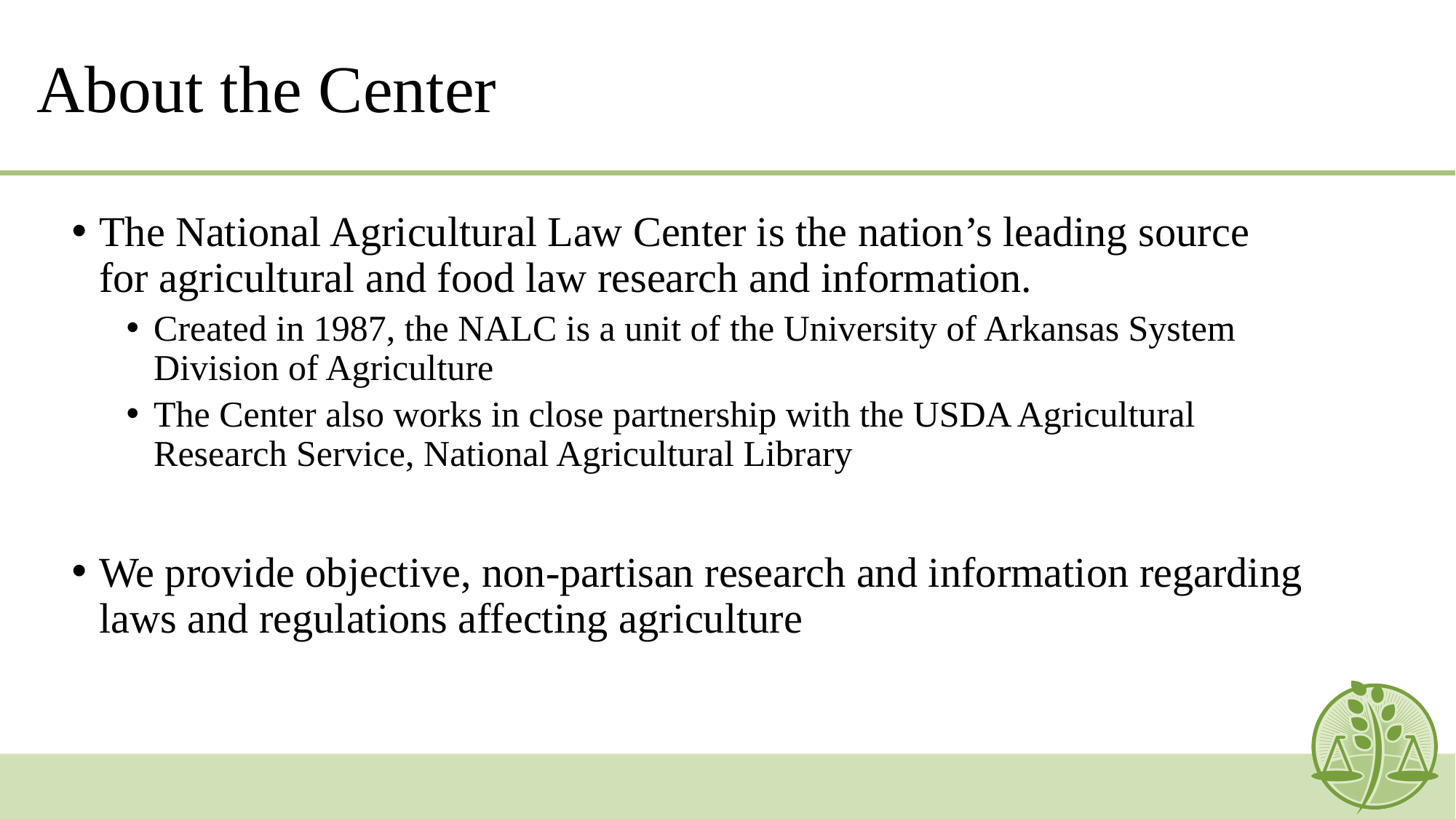

# About the Center
The National Agricultural Law Center is the nation’s leading source for agricultural and food law research and information.
Created in 1987, the NALC is a unit of the University of Arkansas System Division of Agriculture
The Center also works in close partnership with the USDA Agricultural Research Service, National Agricultural Library

We provide objective, non-partisan research and information regarding laws and regulations affecting agriculture